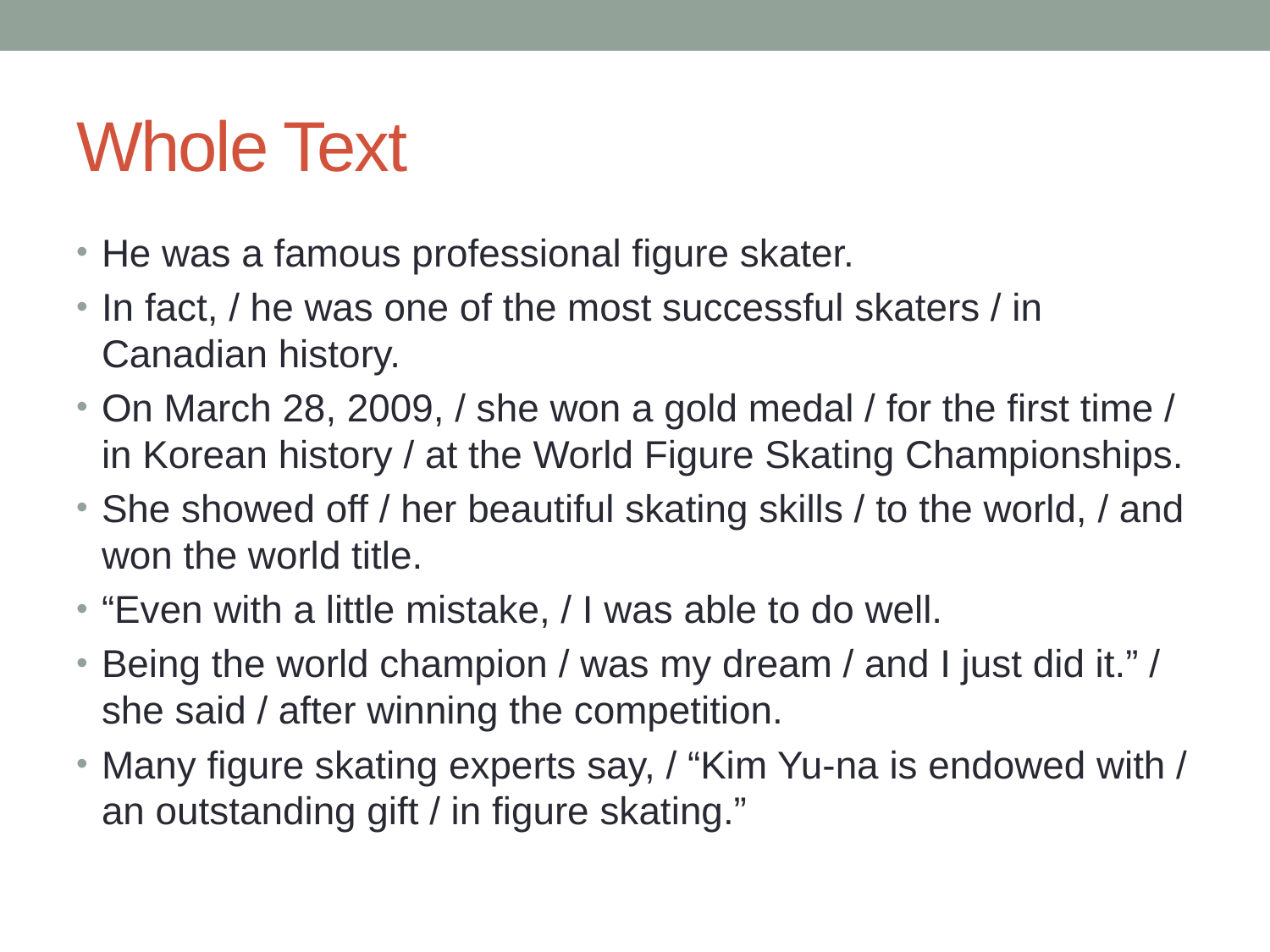

# Whole Text
He was a famous professional figure skater.
In fact, / he was one of the most successful skaters / in Canadian history.
On March 28, 2009, / she won a gold medal / for the first time / in Korean history / at the World Figure Skating Championships.
She showed off / her beautiful skating skills / to the world, / and won the world title.
“Even with a little mistake, / I was able to do well.
Being the world champion / was my dream / and I just did it.” / she said / after winning the competition.
Many figure skating experts say, / “Kim Yu-na is endowed with / an outstanding gift / in figure skating.”